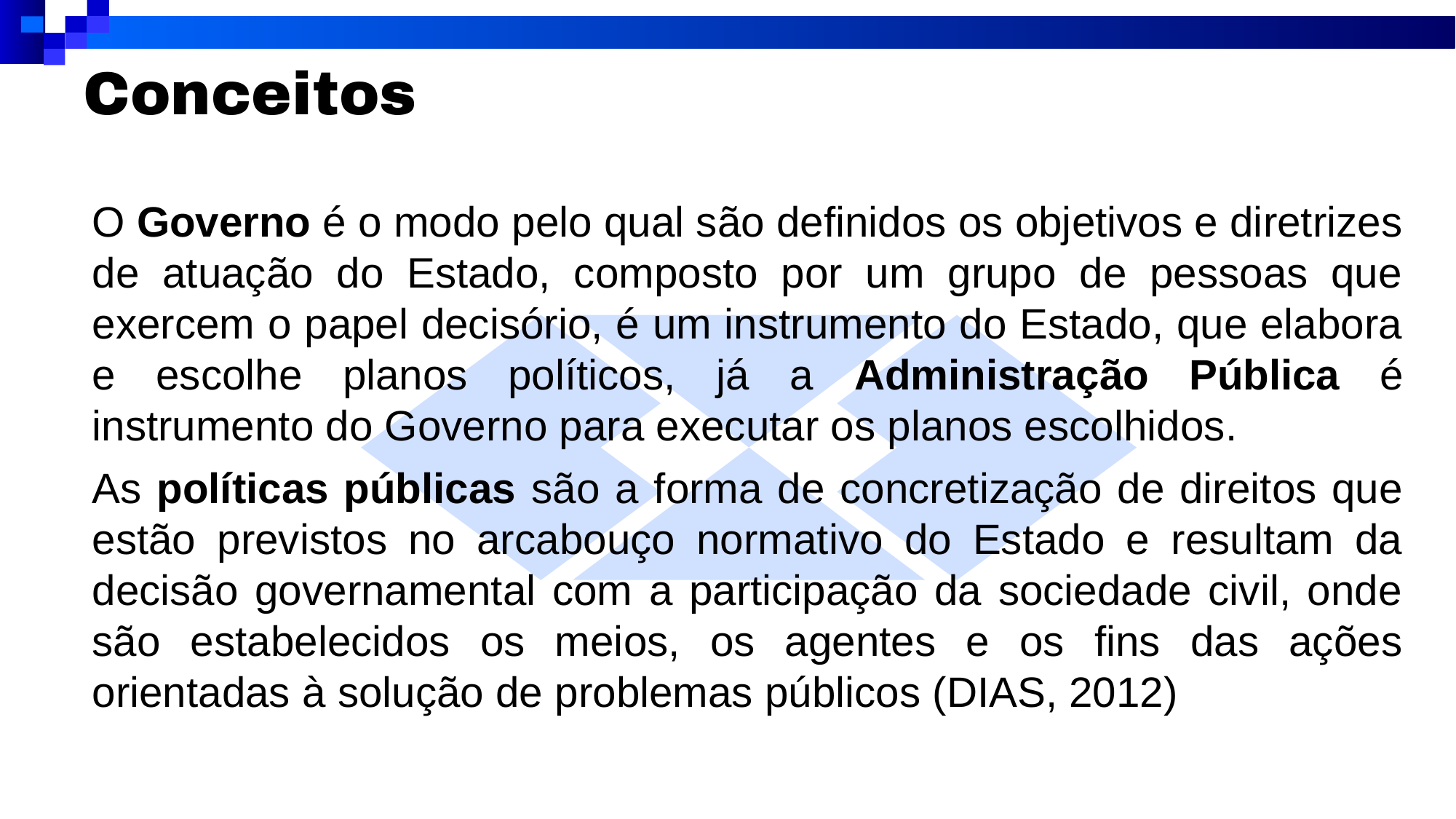

# Conceitos
	O Governo é o modo pelo qual são definidos os objetivos e diretrizes de atuação do Estado, composto por um grupo de pessoas que exercem o papel decisório, é um instrumento do Estado, que elabora e escolhe planos políticos, já a Administração Pública é instrumento do Governo para executar os planos escolhidos.
	As políticas públicas são a forma de concretização de direitos que estão previstos no arcabouço normativo do Estado e resultam da decisão governamental com a participação da sociedade civil, onde são estabelecidos os meios, os agentes e os fins das ações orientadas à solução de problemas públicos (DIAS, 2012)